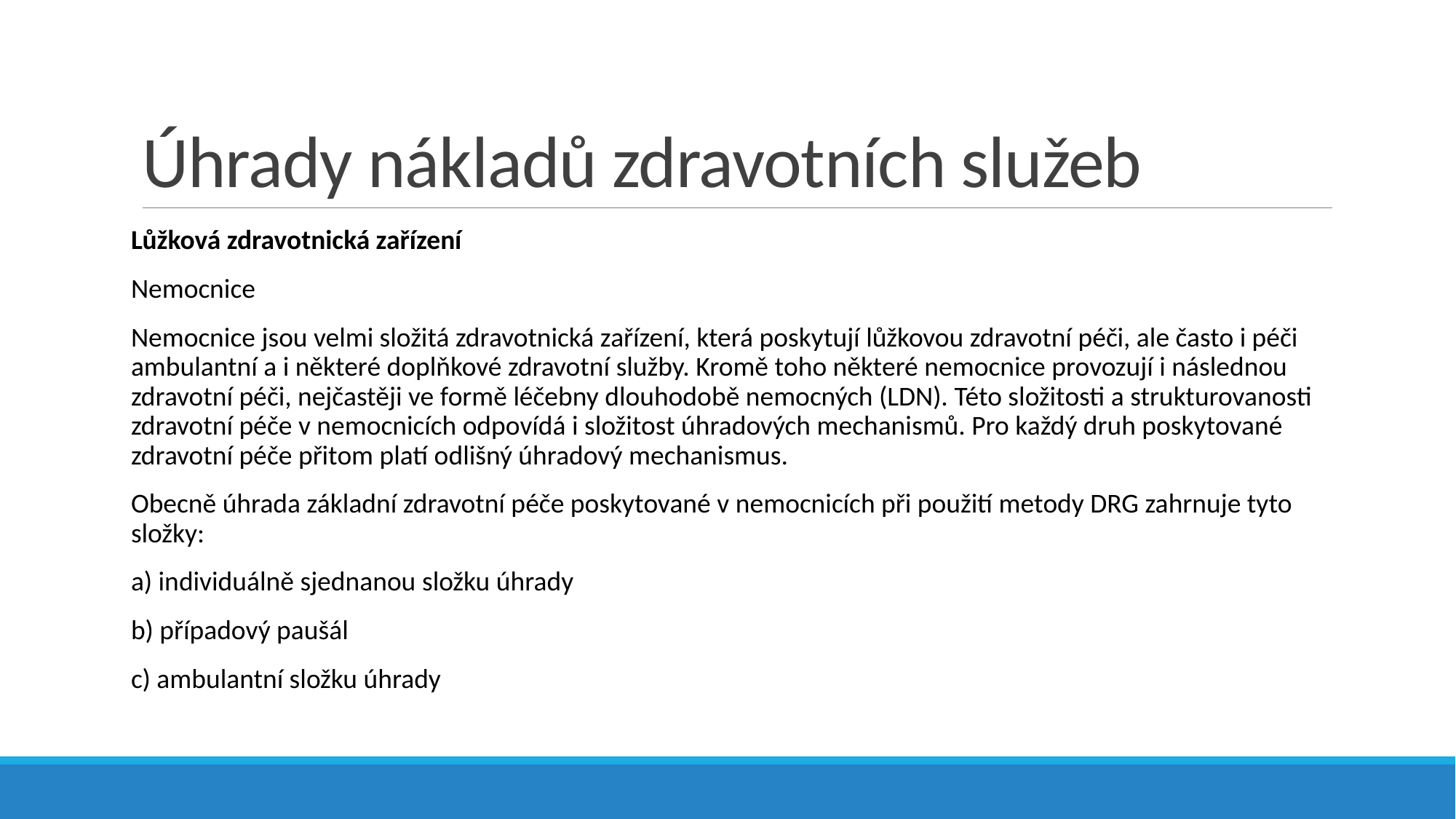

# Úhrady nákladů zdravotních služeb
Lůžková zdravotnická zařízení
Nemocnice
Nemocnice jsou velmi složitá zdravotnická zařízení, která poskytují lůžkovou zdravotní péči, ale často i péči ambulantní a i některé doplňkové zdravotní služby. Kromě toho některé nemocnice provozují i následnou zdravotní péči, nejčastěji ve formě léčebny dlouhodobě nemocných (LDN). Této složitosti a strukturovanosti zdravotní péče v nemocnicích odpovídá i složitost úhradových mechanismů. Pro každý druh poskytované zdravotní péče přitom platí odlišný úhradový mechanismus.
Obecně úhrada základní zdravotní péče poskytované v nemocnicích při použití metody DRG zahrnuje tyto složky:
a) individuálně sjednanou složku úhrady
b) případový paušál
c) ambulantní složku úhrady